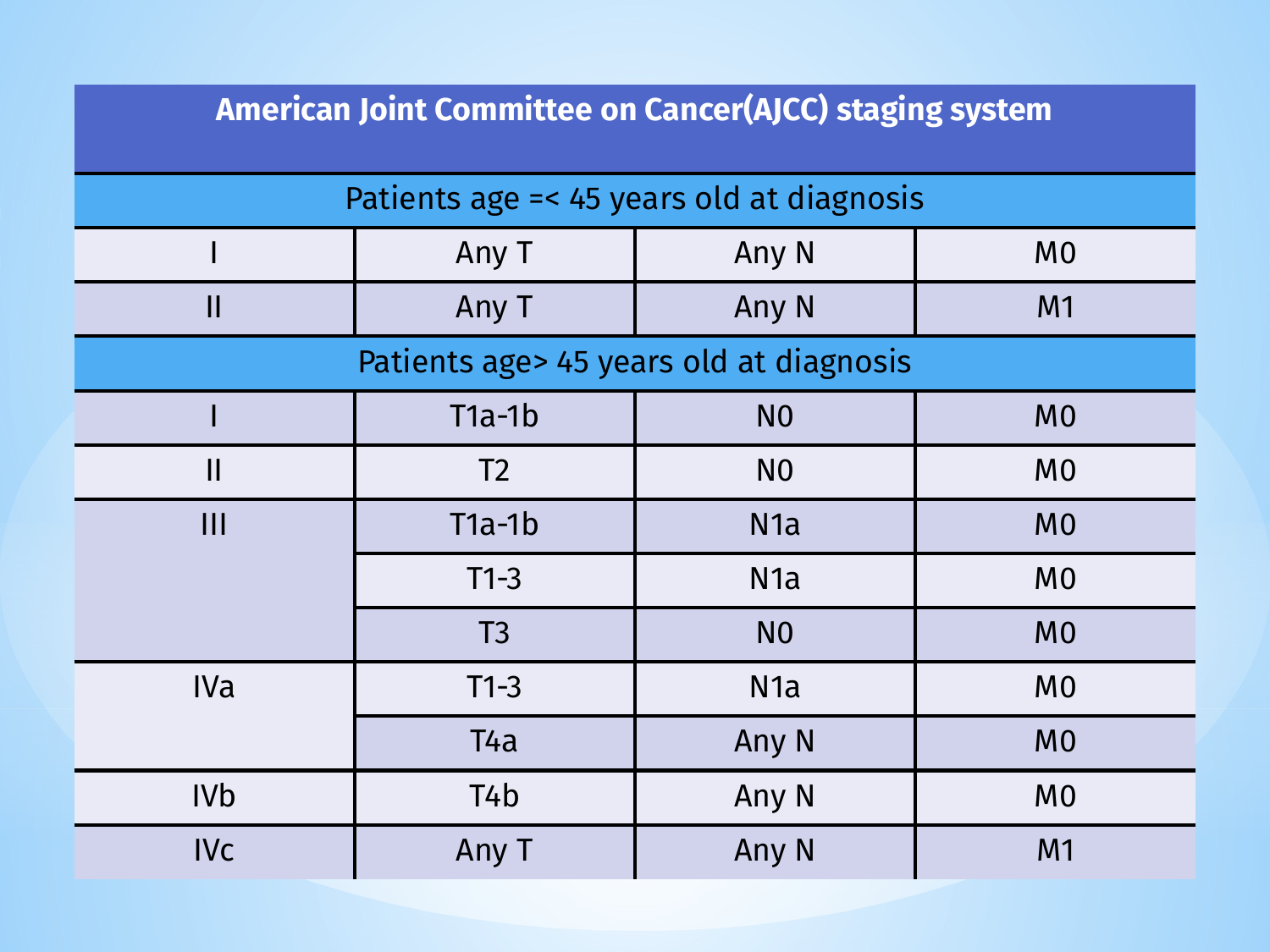

| American Joint Committee on Cancer(AJCC) staging system |  |  |  |
| --- | --- | --- | --- |
| Patients age =< 45 years old at diagnosis |  |  |  |
| I | Any T | Any N | M0 |
| II | Any T | Any N | M1 |
| Patients age> 45 years old at diagnosis |  |  |  |
| I | T1a-1b | N0 | M0 |
| II | T2 | N0 | M0 |
| III | T1a-1b | N1a | M0 |
|  | T1-3 | N1a | M0 |
|  | T3 | N0 | M0 |
| IVa | T1-3 | N1a | M0 |
|  | T4a | Any N | M0 |
| IVb | T4b | Any N | M0 |
| IVc | Any T | Any N | M1 |